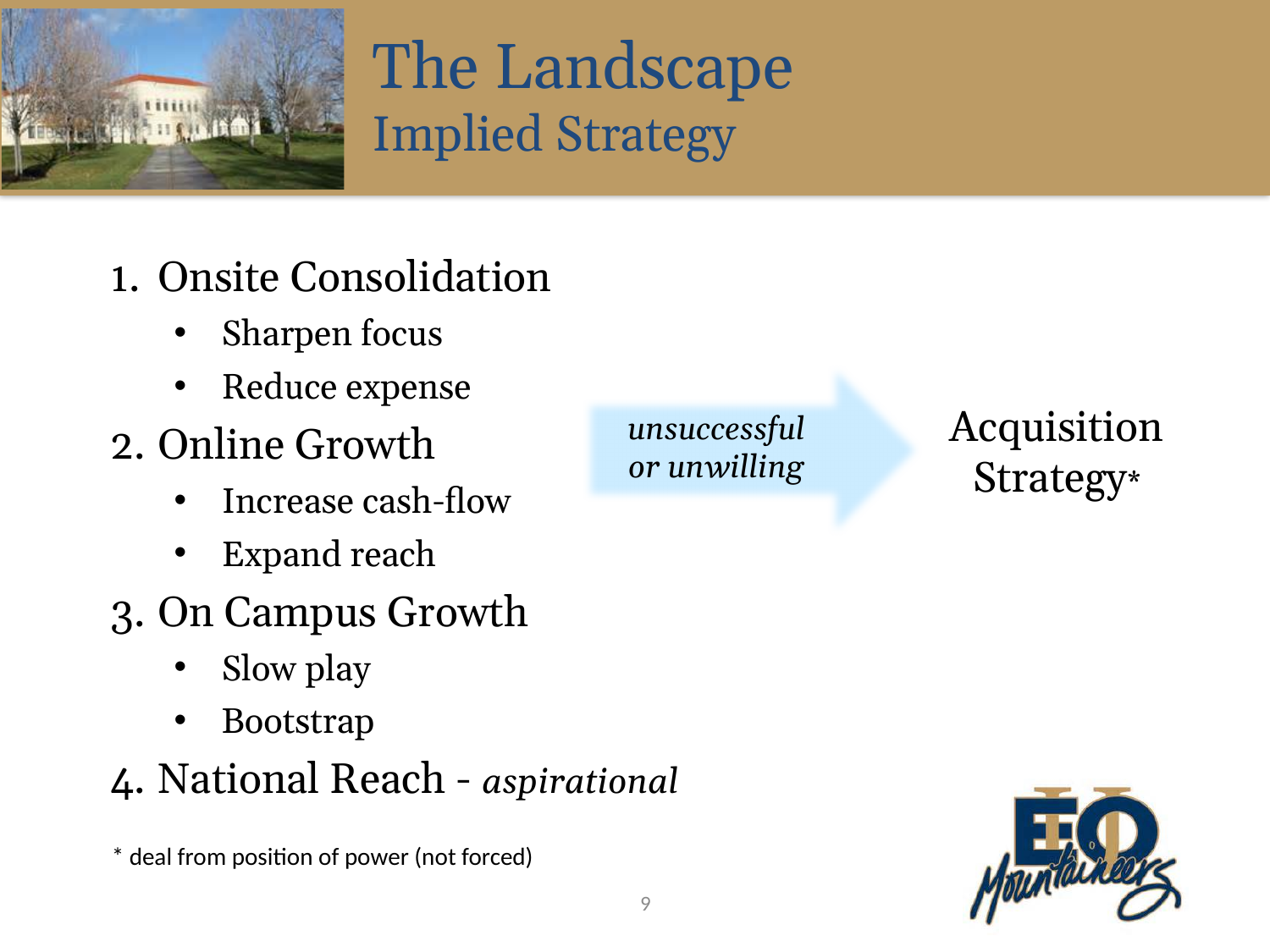

The Landscape
Implied Strategy
Onsite Consolidation
Sharpen focus
Reduce expense
Online Growth
Increase cash-flow
Expand reach
On Campus Growth
Slow play
Bootstrap
National Reach - aspirational

Acquisition
Strategy*
unsuccessful
or unwilling
* deal from position of power (not forced)
9